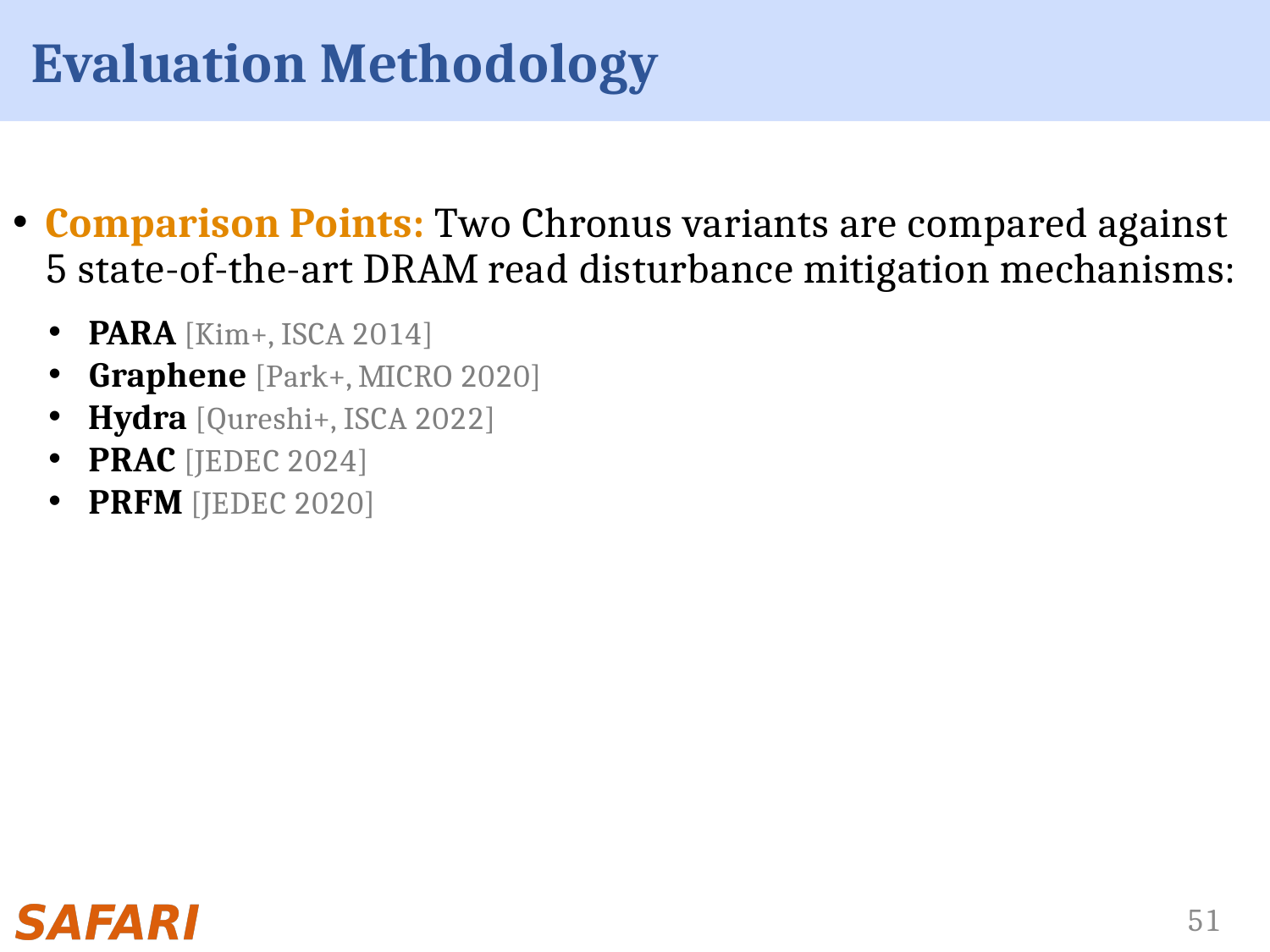

# Evaluation Methodology
Comparison Points: Two Chronus variants are compared against 5 state-of-the-art DRAM read disturbance mitigation mechanisms:

PARA [Kim+, ISCA 2014]
Graphene [Park+, MICRO 2020]
Hydra [Qureshi+, ISCA 2022]
PRAC [JEDEC 2024]
PRFM [JEDEC 2020]

51